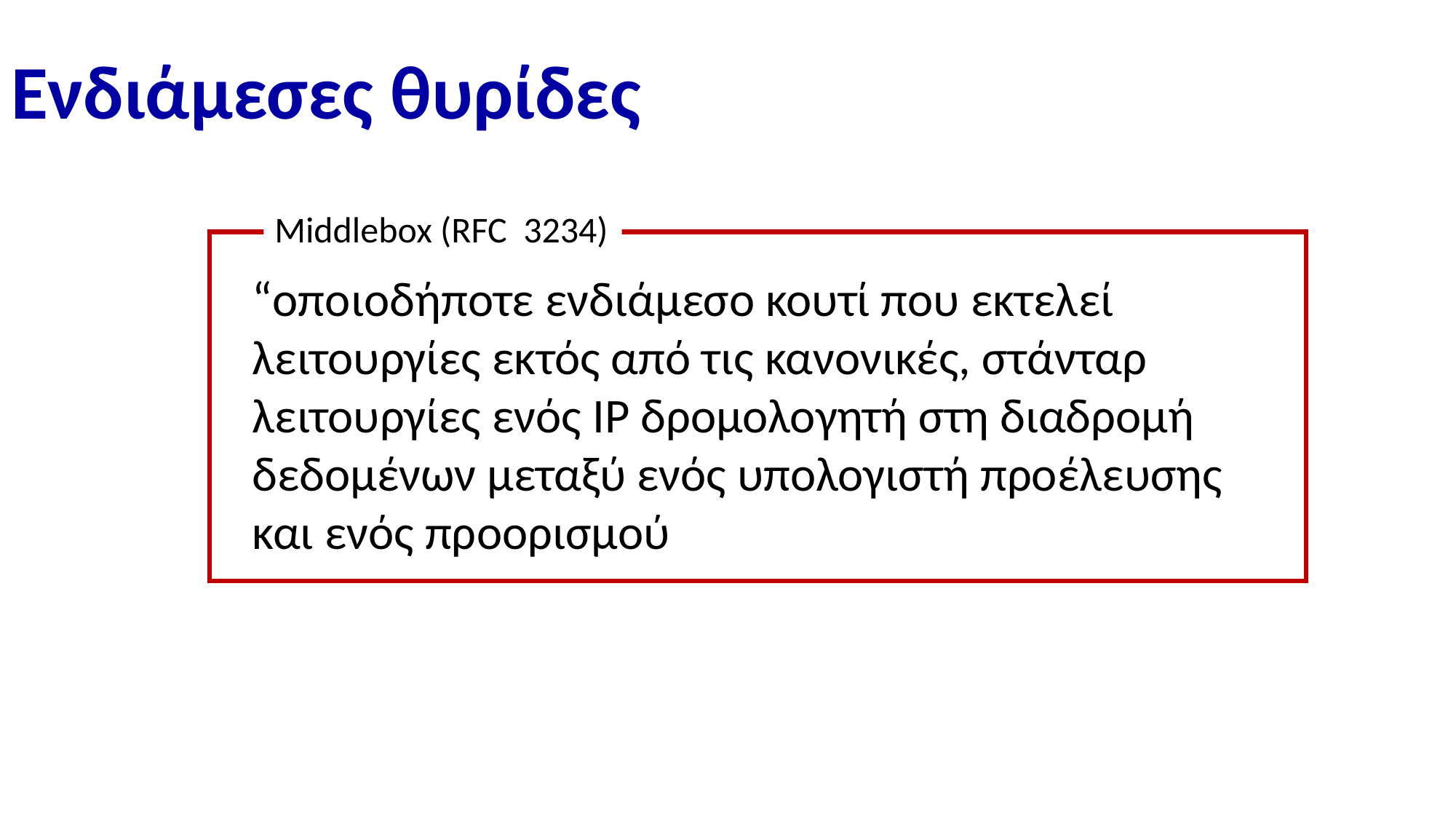

# Ενδιάμεσες θυρίδες
Middlebox (RFC  3234)

“οποιοδήποτε ενδιάμεσο κουτί που εκτελεί λειτουργίες εκτός από τις κανονικές, στάνταρ λειτουργίες ενός IP δρομολογητή στη διαδρομή δεδομένων μεταξύ ενός υπολογιστή προέλευσης και ενός προορισμού